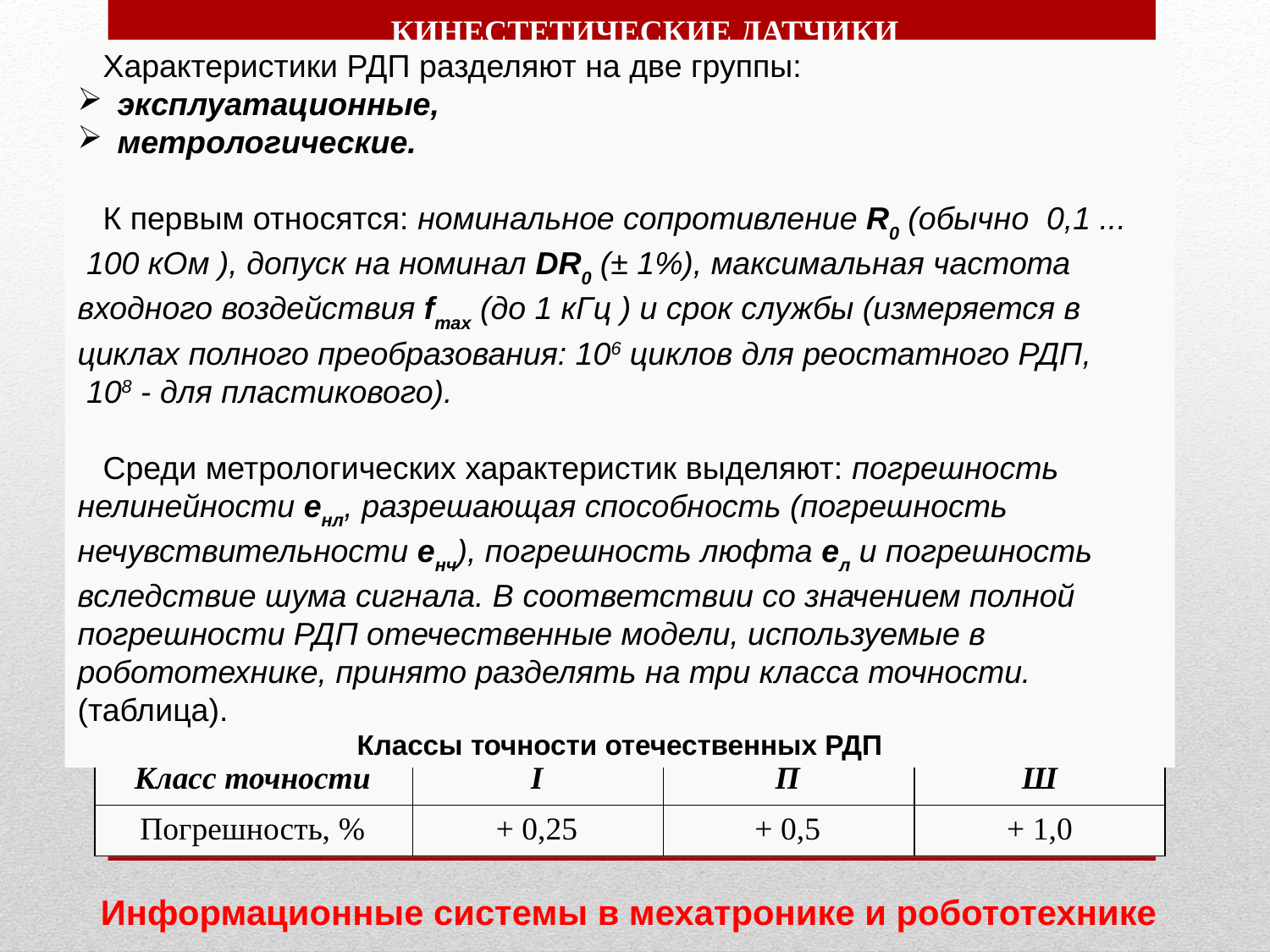

КИНЕСТЕТИЧЕСКИЕ ДАТЧИКИ
Характеристики РДП разделяют на две группы:
эксплуатационные,
метрологические.

К первым относятся: номинальное сопротивление R0 (обычно  0,1 ...  100 кОм ), допуск на номинал DR0 (± 1%), максимальная частота входного воздействия fmax (до 1 кГц ) и срок службы (измеряется в циклах полного преобразования: 106 циклов для реостатного РДП,  108 - для пластикового).

Среди метрологических характеристик выделяют: погрешность нелинейности eнл, разрешающая способность (погреш­ность нечувствительности eнч), погрешность люфта eл и погрешность вследствие шума сигнала. В соответствии со значением полной погрешности РДП отечественные модели, используемые в робототехнике, принято разделять на три класса точности. (таблица).
Классы точности отечественных РДП
| Класс точности | I | П | Ш |
| --- | --- | --- | --- |
| Погрешность, % | + 0,25 | + 0,5 | + 1,0 |
Информационные системы в мехатронике и робототехнике